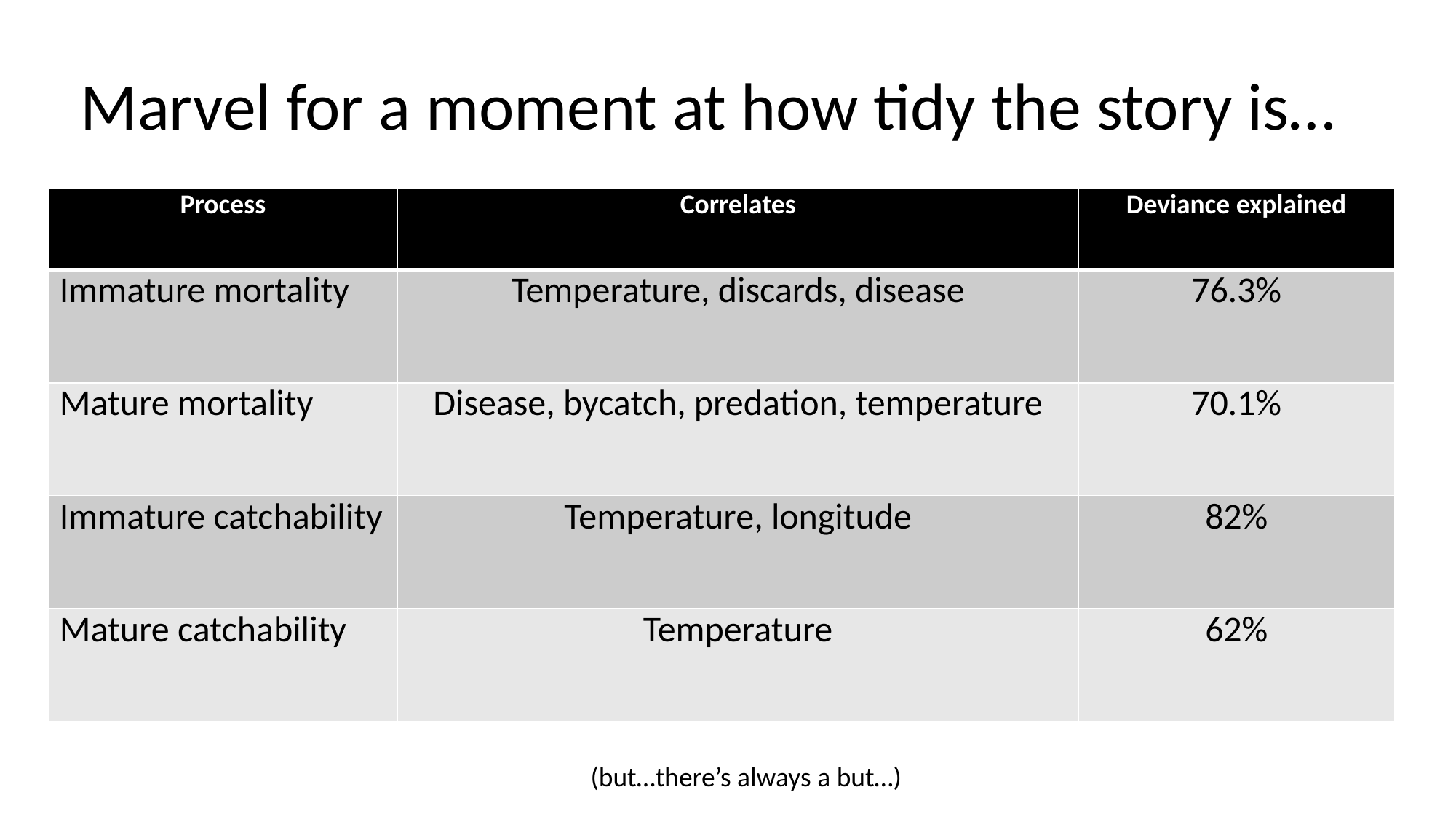

# Marvel for a moment at how tidy the story is…
| Process | Correlates | Deviance explained |
| --- | --- | --- |
| Immature mortality | Temperature, discards, disease | 76.3% |
| Mature mortality | Disease, bycatch, predation, temperature | 70.1% |
| Immature catchability | Temperature, longitude | 82% |
| Mature catchability | Temperature | 62% |
(but…there’s always a but…)